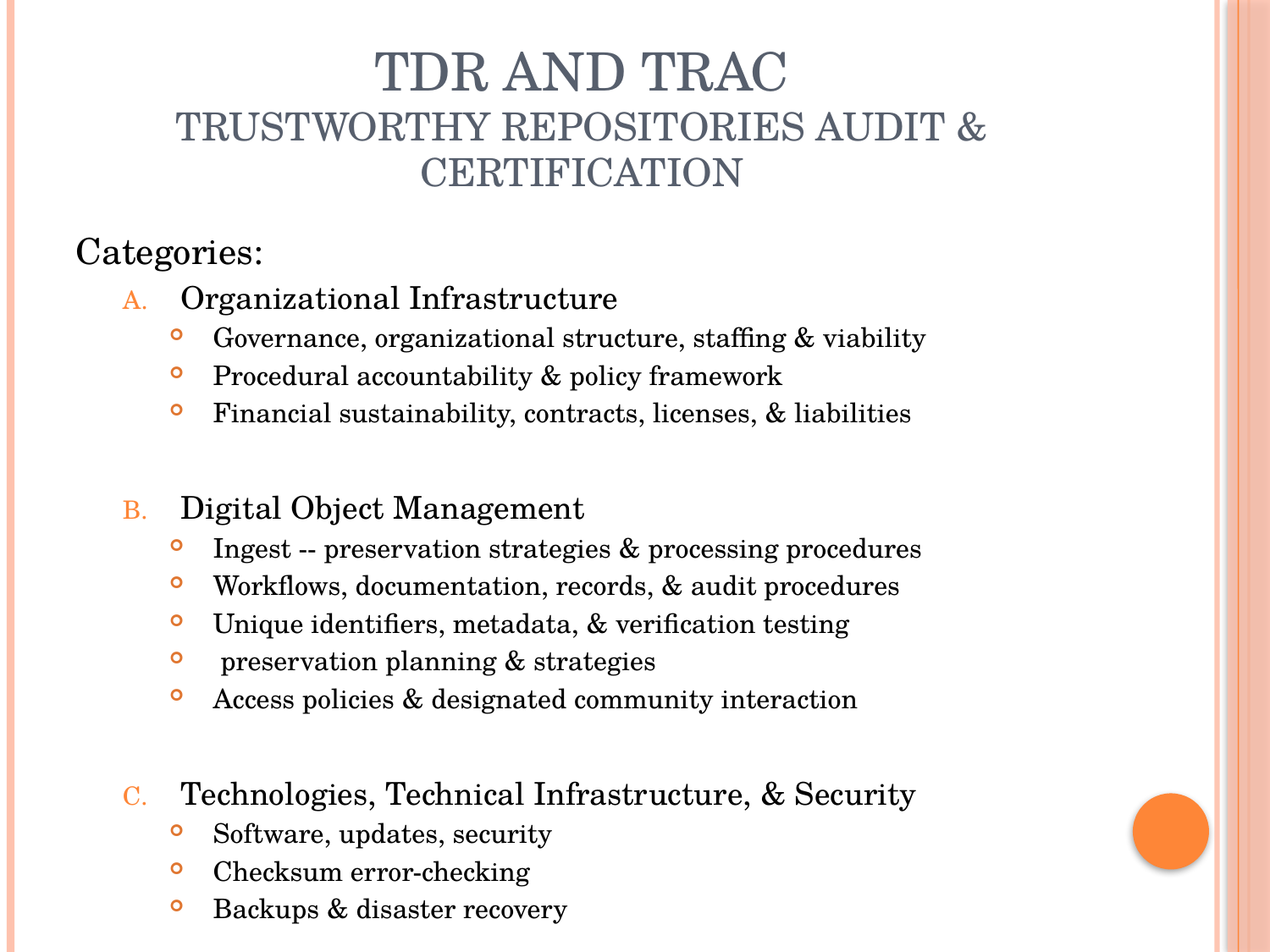

# TDR and TRAC Trustworthy Repositories Audit & Certification
Categories:
Organizational Infrastructure
Governance, organizational structure, staffing & viability
Procedural accountability & policy framework
Financial sustainability, contracts, licenses, & liabilities

Digital Object Management
Ingest -- preservation strategies & processing procedures
Workflows, documentation, records, & audit procedures
Unique identifiers, metadata, & verification testing
 preservation planning & strategies
Access policies & designated community interaction

Technologies, Technical Infrastructure, & Security
Software, updates, security
Checksum error-checking
Backups & disaster recovery